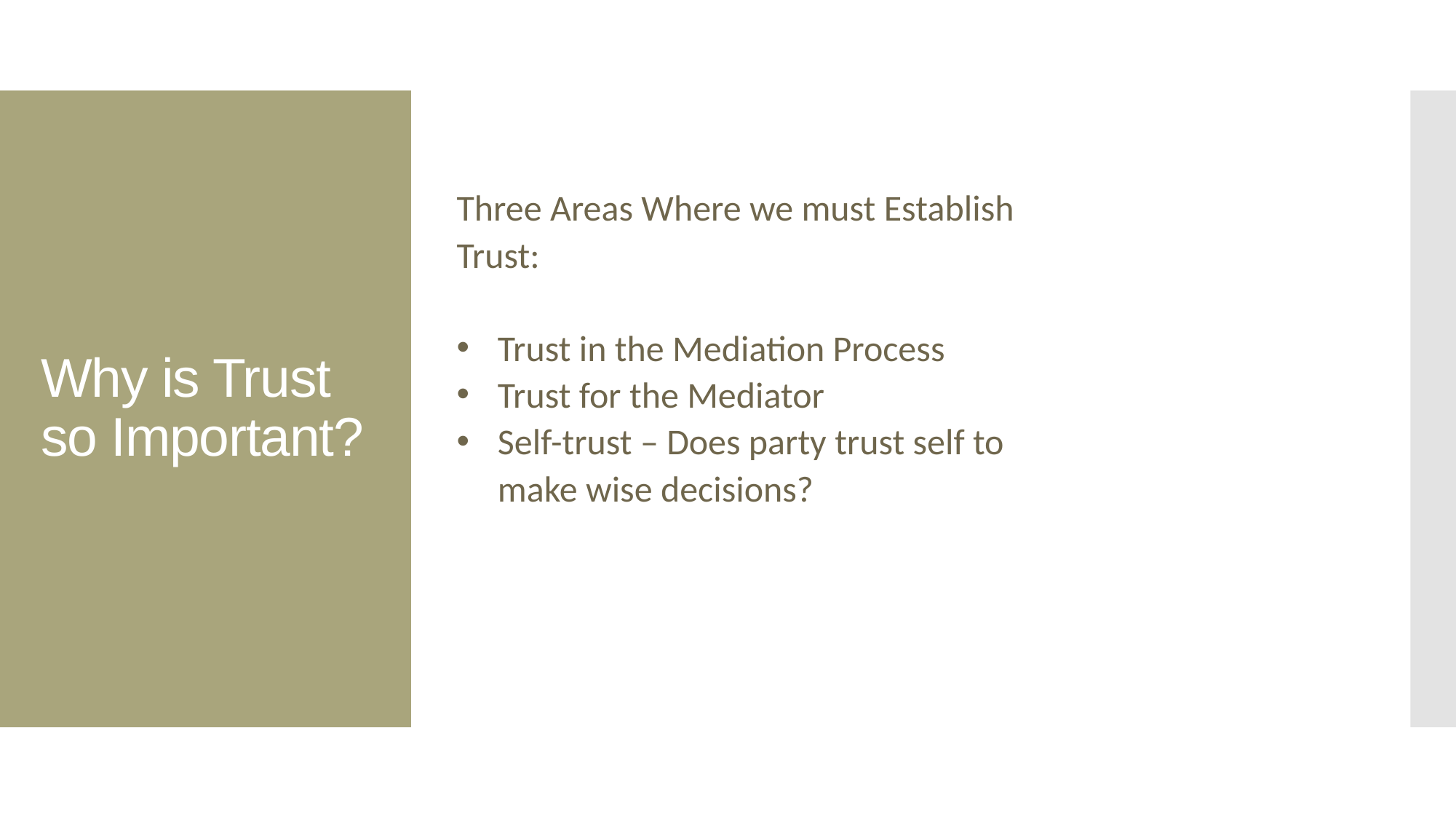

# Why is Trust so Important?
Three Areas Where we must Establish Trust:

Trust in the Mediation Process
Trust for the Mediator
Self-trust – Does party trust self to make wise decisions?